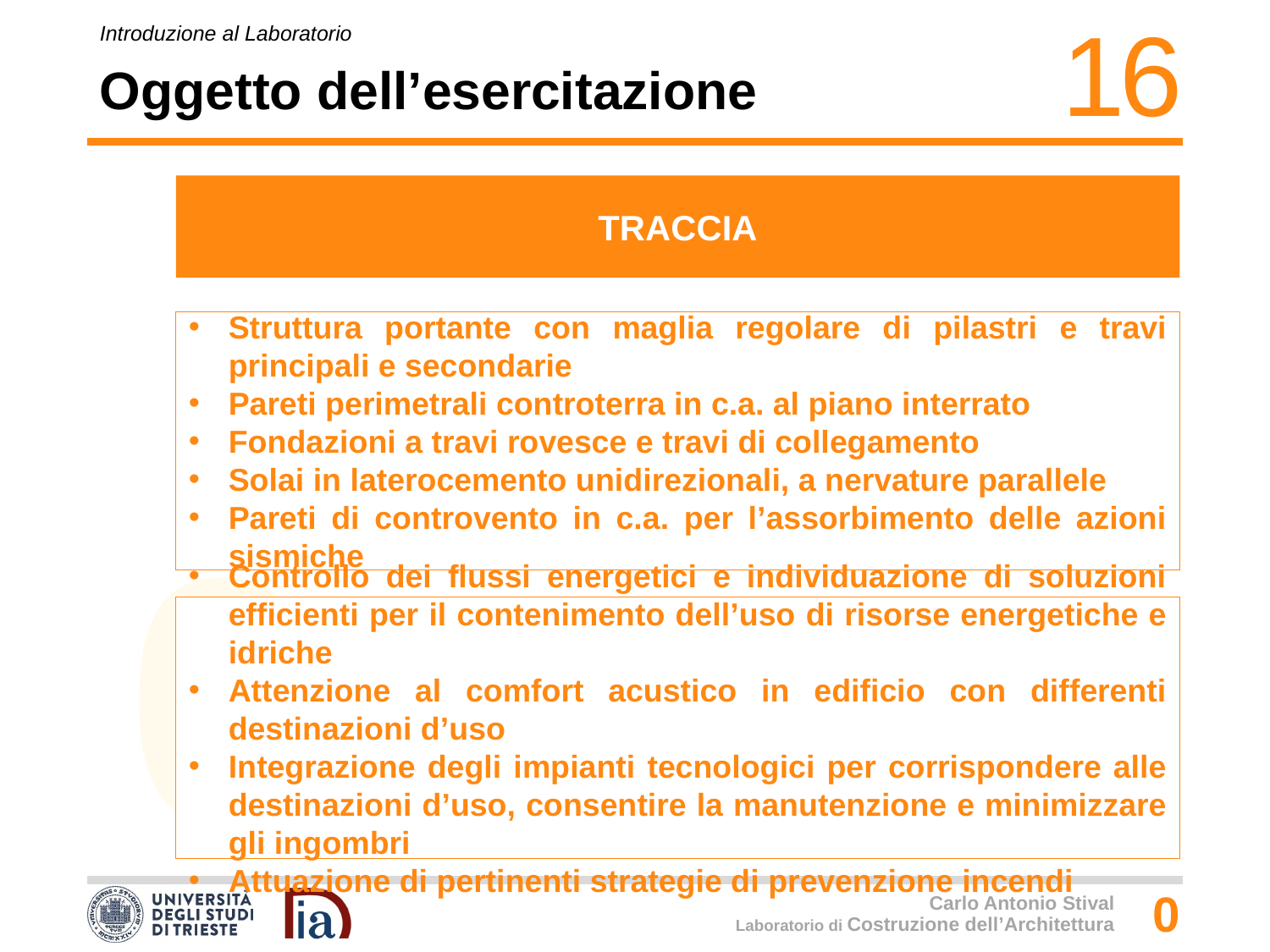

# Oggetto dell’esercitazione
TRACCIA
Struttura portante con maglia regolare di pilastri e travi principali e secondarie
Pareti perimetrali controterra in c.a. al piano interrato
Fondazioni a travi rovesce e travi di collegamento
Solai in laterocemento unidirezionali, a nervature parallele
Pareti di controvento in c.a. per l’assorbimento delle azioni sismiche
Controllo dei flussi energetici e individuazione di soluzioni efficienti per il contenimento dell’uso di risorse energetiche e idriche
Attenzione al comfort acustico in edificio con differenti destinazioni d’uso
Integrazione degli impianti tecnologici per corrispondere alle destinazioni d’uso, consentire la manutenzione e minimizzare gli ingombri
Attuazione di pertinenti strategie di prevenzione incendi